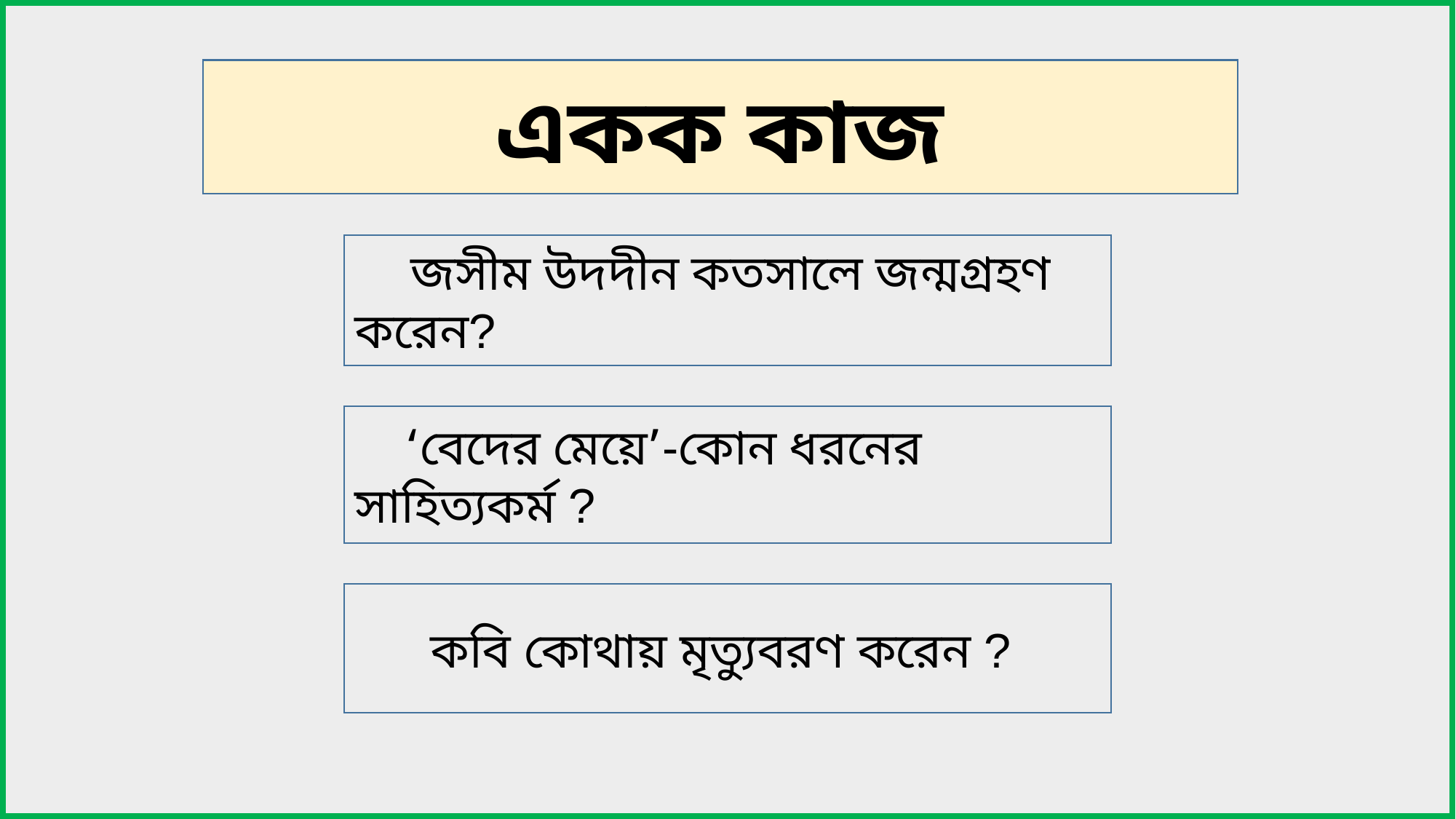

একক কাজ
     জসীম উদদীন কতসালে জন্মগ্রহণ করেন?
    ‘বেদের মেয়ে’-কোন ধরনের সাহিত্যকর্ম ?
      কবি কোথায় মৃত্যুবরণ করেন ?